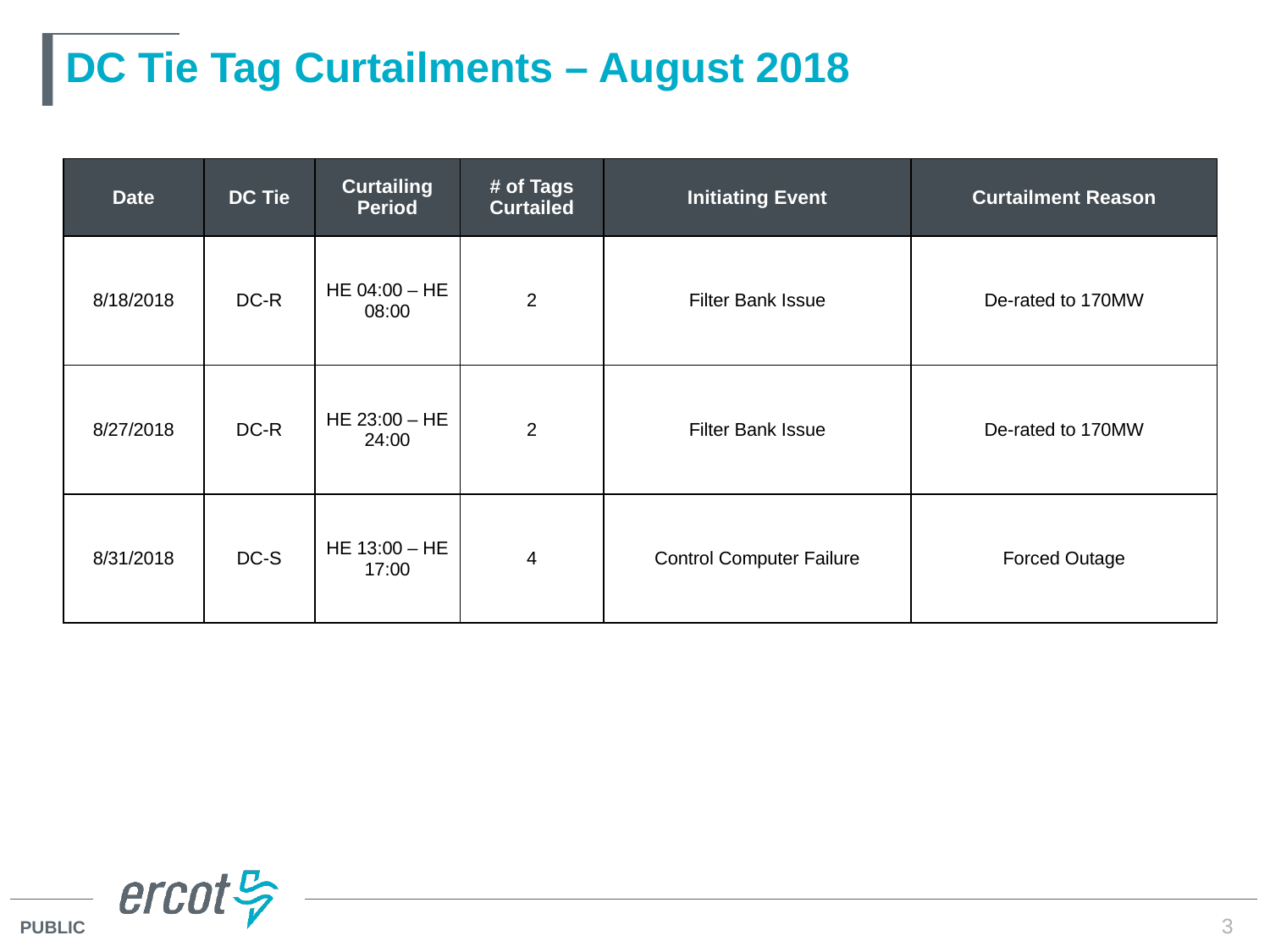

# DC Tie Tag Curtailments – August 2018
| Date | DC Tie | Curtailing Period | # of Tags Curtailed | Initiating Event | Curtailment Reason |
| --- | --- | --- | --- | --- | --- |
| 8/18/2018 | DC-R | HE 04:00 – HE 08:00 | 2 | Filter Bank Issue | De-rated to 170MW |
| 8/27/2018 | DC-R | HE 23:00 – HE 24:00 | 2 | Filter Bank Issue | De-rated to 170MW |
| 8/31/2018 | DC-S | HE 13:00 – HE 17:00 | 4 | Control Computer Failure | Forced Outage |
3